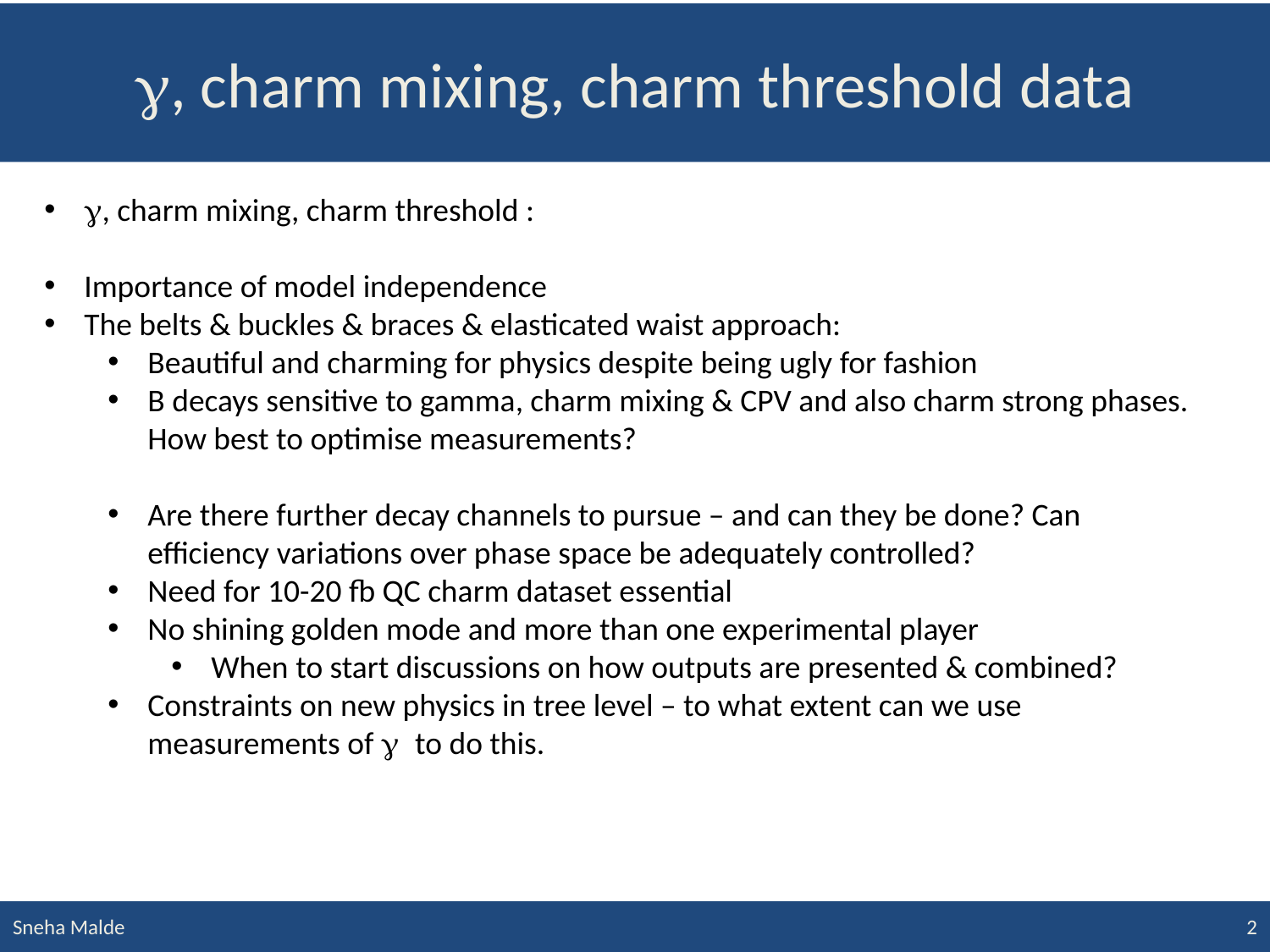

# γ, charm mixing, charm threshold data
γ, charm mixing, charm threshold :

Importance of model independence
The belts & buckles & braces & elasticated waist approach:
Beautiful and charming for physics despite being ugly for fashion
B decays sensitive to gamma, charm mixing & CPV and also charm strong phases. How best to optimise measurements?

Are there further decay channels to pursue – and can they be done? Can efficiency variations over phase space be adequately controlled?
Need for 10-20 fb QC charm dataset essential
No shining golden mode and more than one experimental player
When to start discussions on how outputs are presented & combined?
Constraints on new physics in tree level – to what extent can we use measurements of γ to do this.

Sneha Malde
2